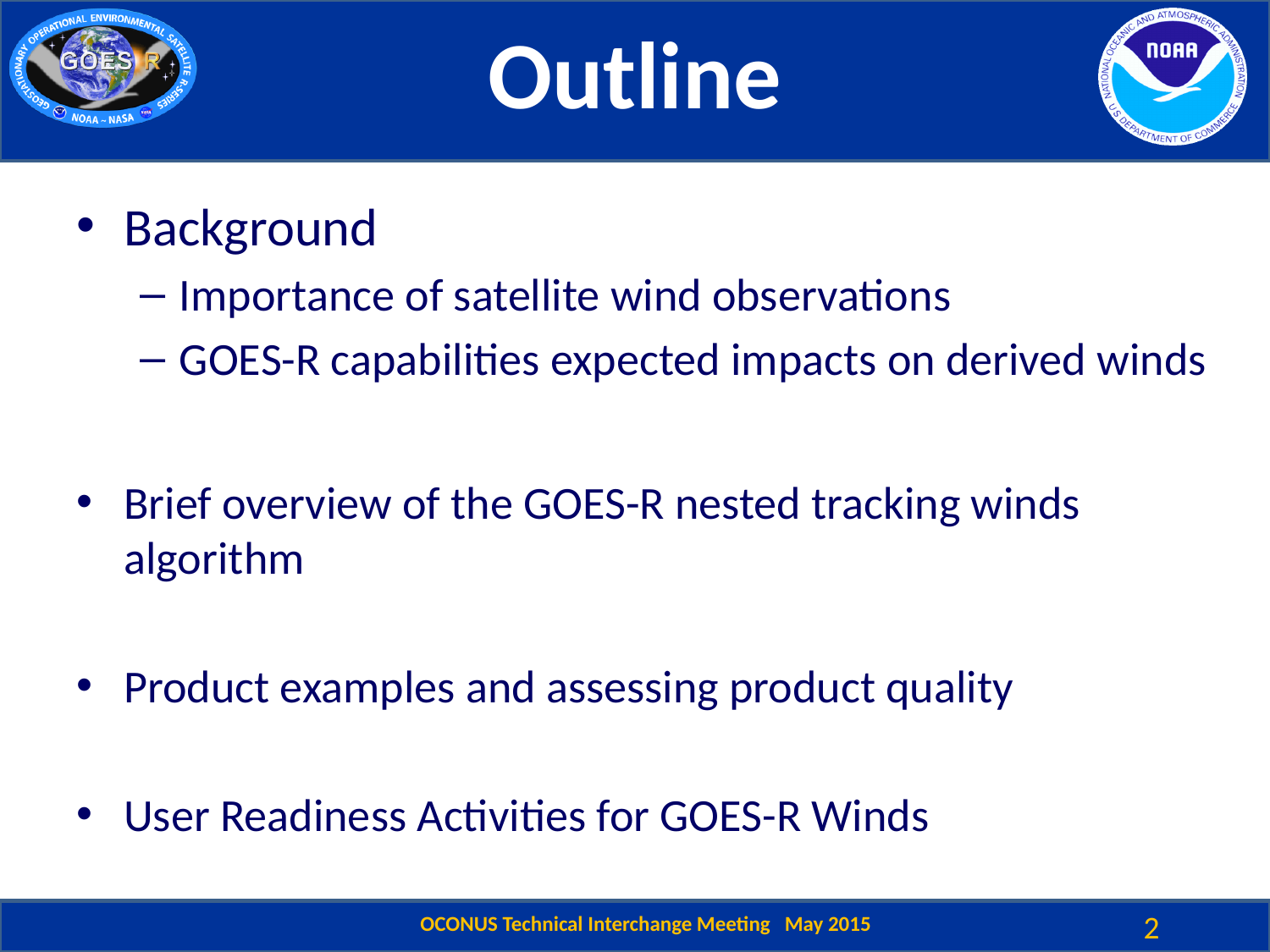

# Outline
Background
Importance of satellite wind observations
GOES-R capabilities expected impacts on derived winds

Brief overview of the GOES-R nested tracking winds algorithm

Product examples and assessing product quality

User Readiness Activities for GOES-R Winds

2